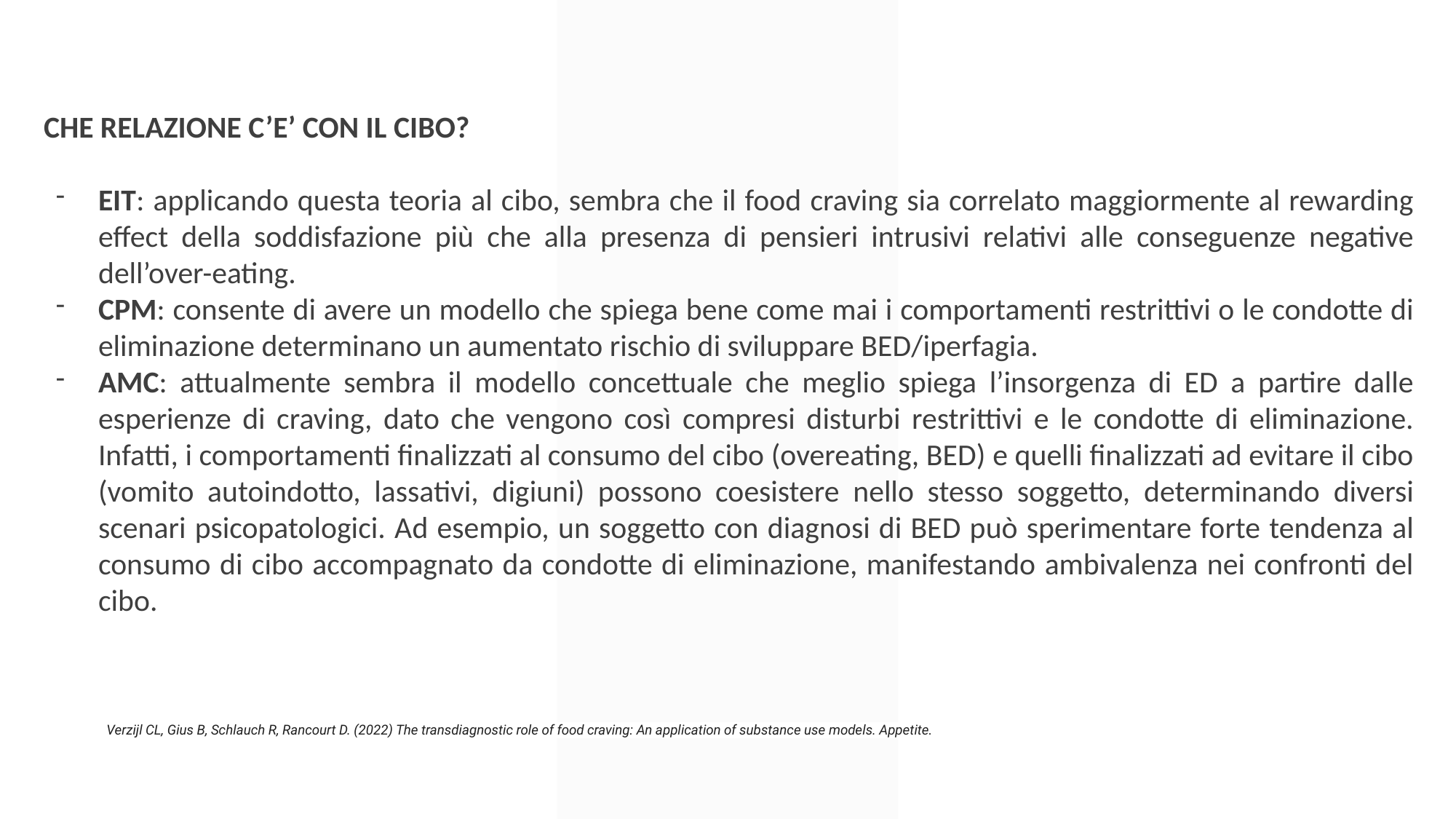

CHE RELAZIONE C’E’ CON IL CIBO?

EIT: applicando questa teoria al cibo, sembra che il food craving sia correlato maggiormente al rewarding effect della soddisfazione più che alla presenza di pensieri intrusivi relativi alle conseguenze negative dell’over-eating.
CPM: consente di avere un modello che spiega bene come mai i comportamenti restrittivi o le condotte di eliminazione determinano un aumentato rischio di sviluppare BED/iperfagia.
AMC: attualmente sembra il modello concettuale che meglio spiega l’insorgenza di ED a partire dalle esperienze di craving, dato che vengono così compresi disturbi restrittivi e le condotte di eliminazione. Infatti, i comportamenti finalizzati al consumo del cibo (overeating, BED) e quelli finalizzati ad evitare il cibo (vomito autoindotto, lassativi, digiuni) possono coesistere nello stesso soggetto, determinando diversi scenari psicopatologici. Ad esempio, un soggetto con diagnosi di BED può sperimentare forte tendenza al consumo di cibo accompagnato da condotte di eliminazione, manifestando ambivalenza nei confronti del cibo.
Verzijl CL, Gius B, Schlauch R, Rancourt D. (2022) The transdiagnostic role of food craving: An application of substance use models. Appetite.